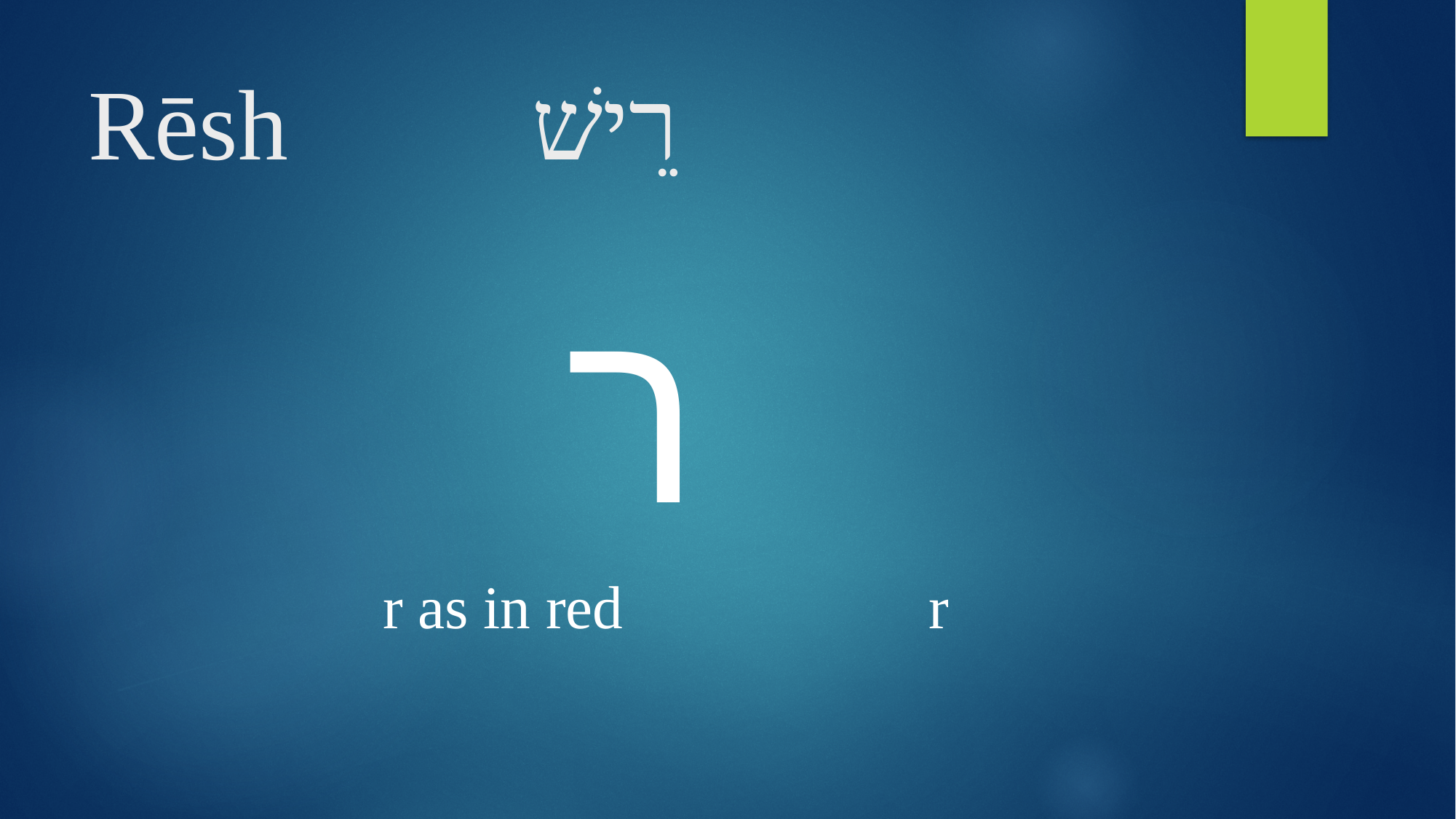

# Rēsh	         רֵישׁ
ר
r as in red 			r